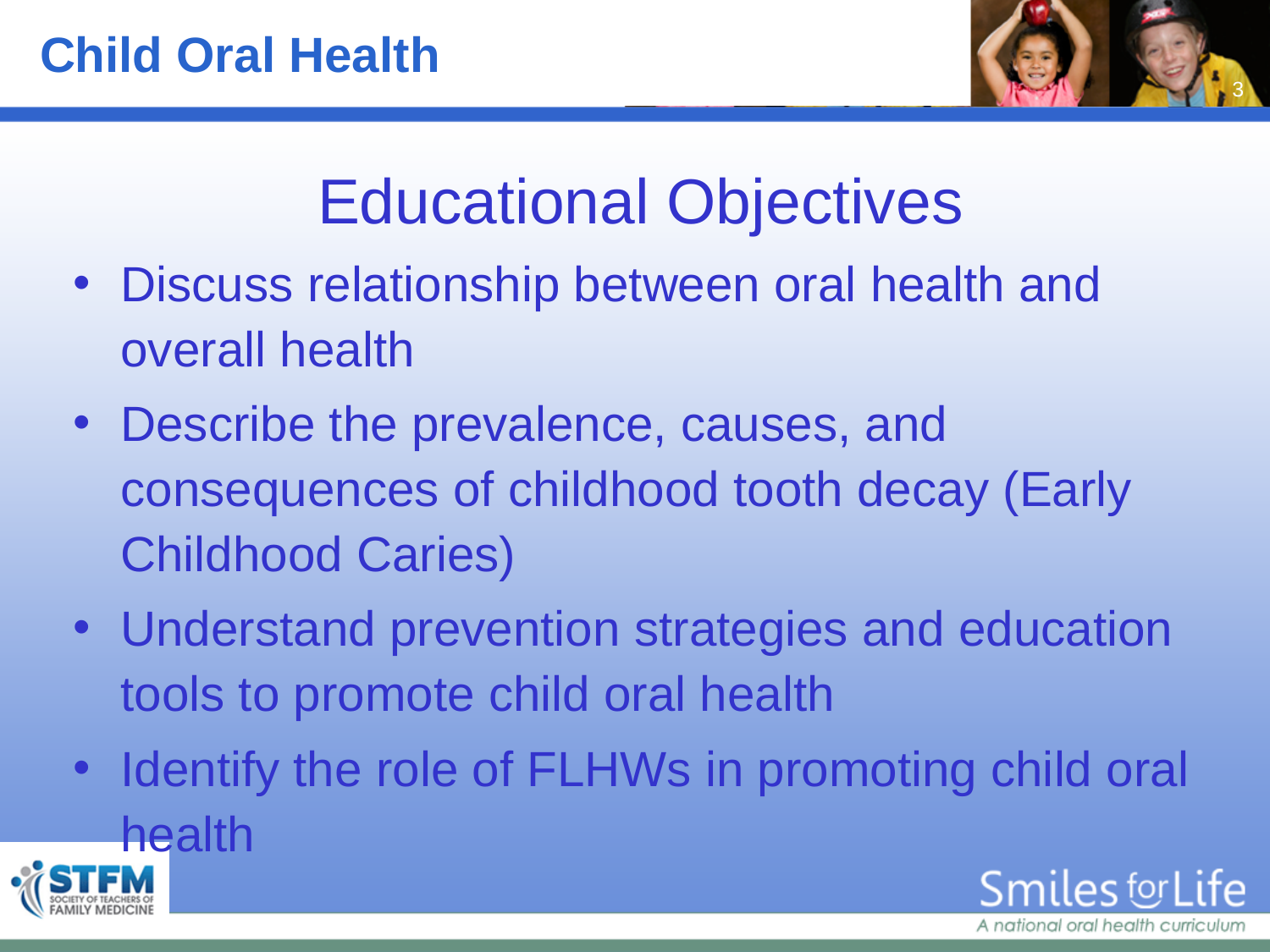

3
Educational Objectives
Discuss relationship between oral health and overall health
Describe the prevalence, causes, and consequences of childhood tooth decay (Early Childhood Caries)
Understand prevention strategies and education tools to promote child oral health
Identify the role of FLHWs in promoting child oral health